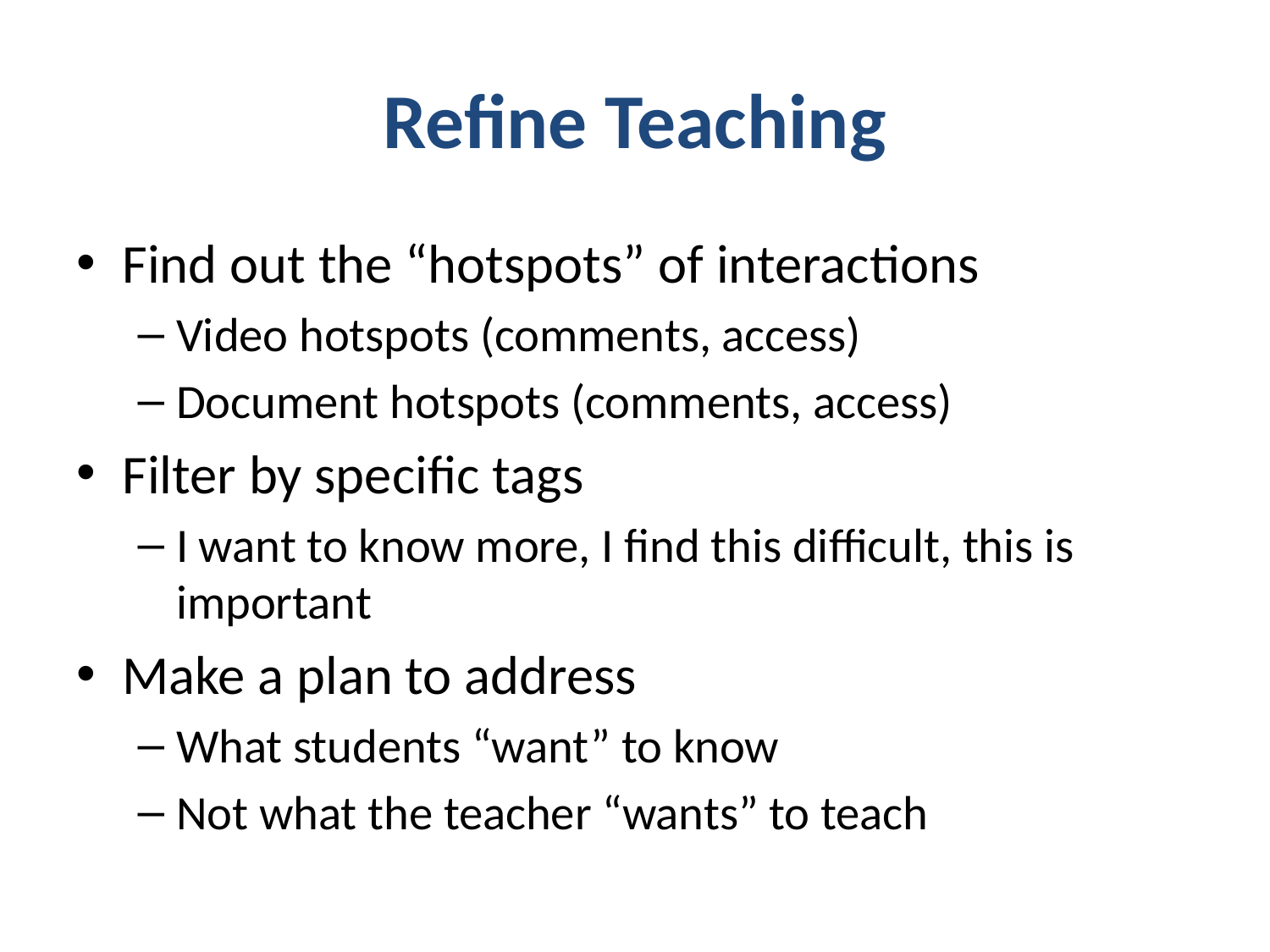

# Refine Teaching
Find out the “hotspots” of interactions
Video hotspots (comments, access)
Document hotspots (comments, access)
Filter by specific tags
I want to know more, I find this difficult, this is important
Make a plan to address
What students “want” to know
Not what the teacher “wants” to teach